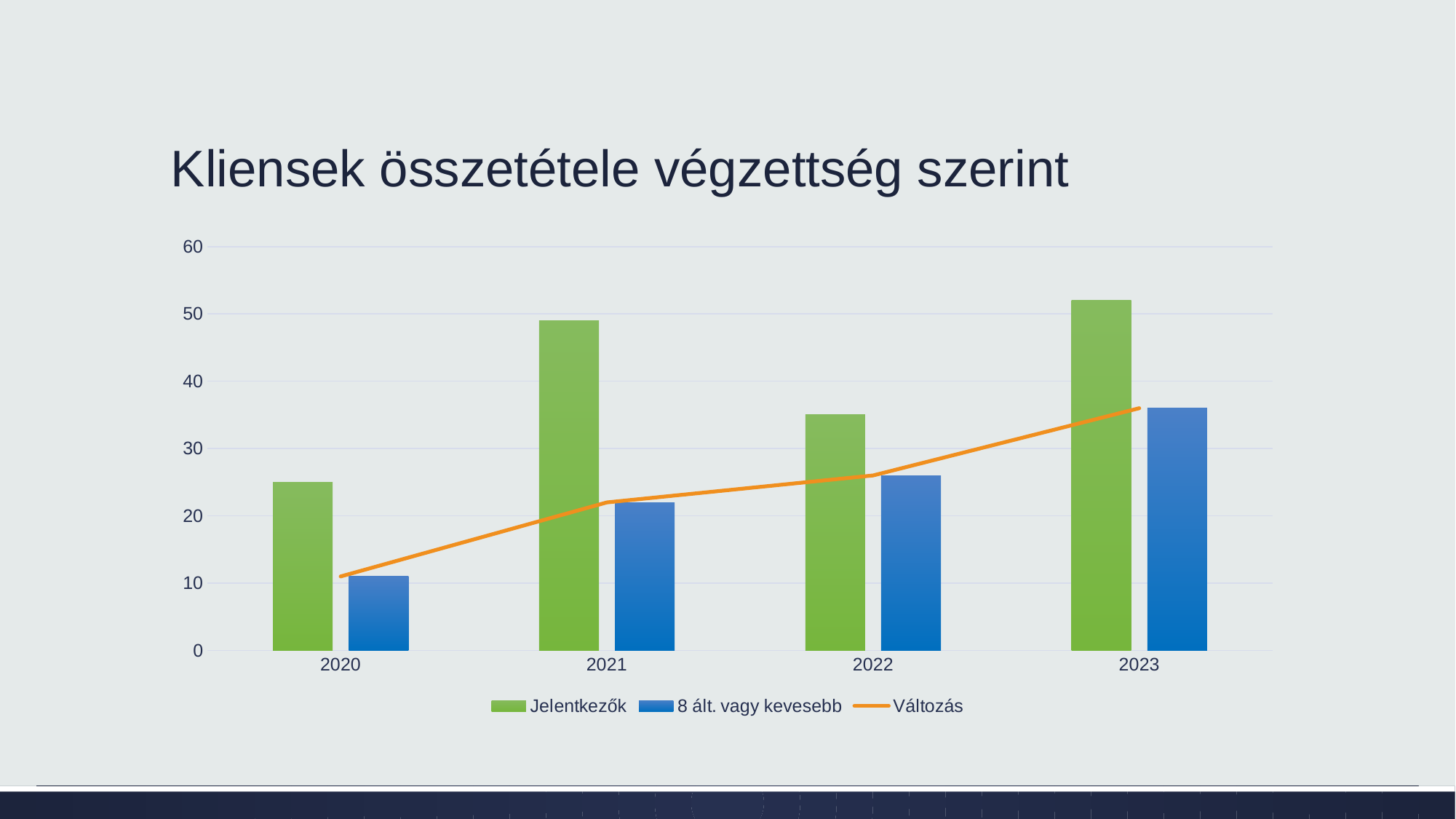

# Kliensek összetétele végzettség szerint

### Chart

| Category | Jelentkezők | 8 ált. vagy kevesebb | Változás |
|---|---|---|---|
| 2020 | 25.0 | 11.0 | 11.0 |
| 2021 | 49.0 | 22.0 | 22.0 |
| 2022 | 35.0 | 26.0 | 26.0 |
| 2023 | 52.0 | 36.0 | 36.0 |